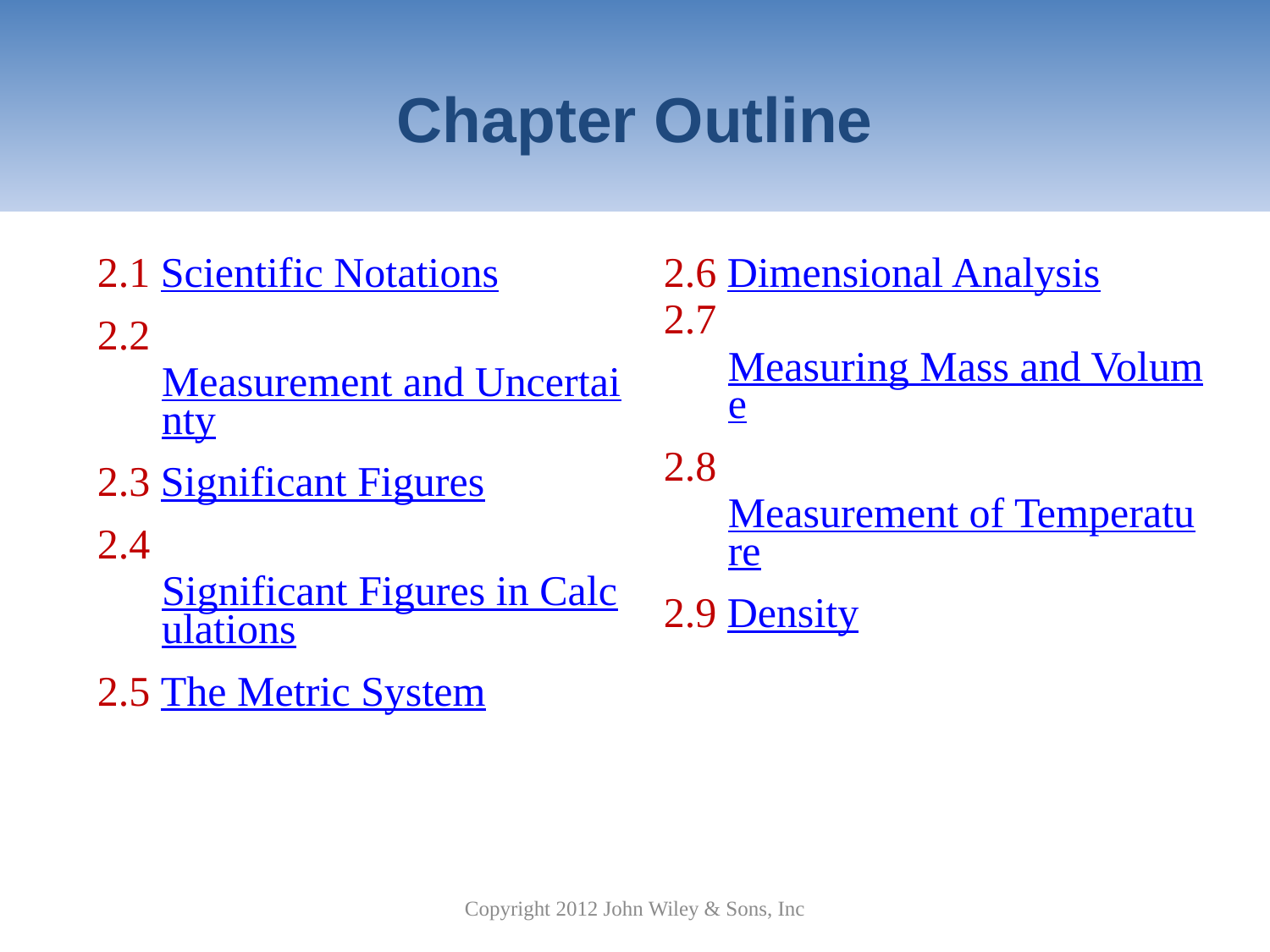

# Chapter Outline
| 2.1 Scientific Notations 2.2 Measurement and Uncertainty 2.3 Significant Figures 2.4 Significant Figures in Calculations 2.5 The Metric System | 2.6 Dimensional Analysis 2.7 Measuring Mass and Volume 2.8 Measurement of Temperature 2.9 Density |
| --- | --- |
Copyright 2012 John Wiley & Sons, Inc